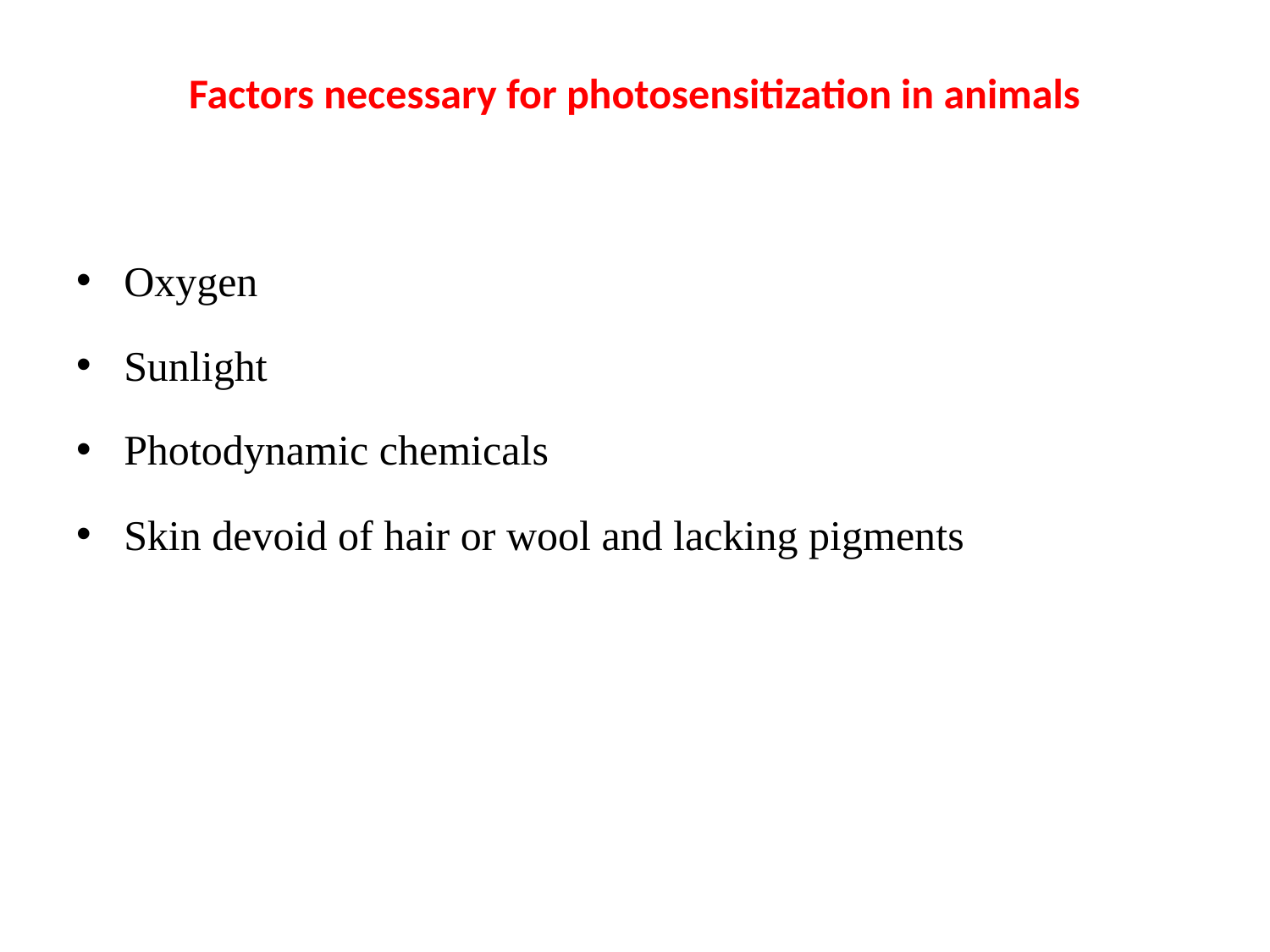

# Factors necessary for photosensitization in animals
Oxygen
Sunlight
Photodynamic chemicals
Skin devoid of hair or wool and lacking pigments